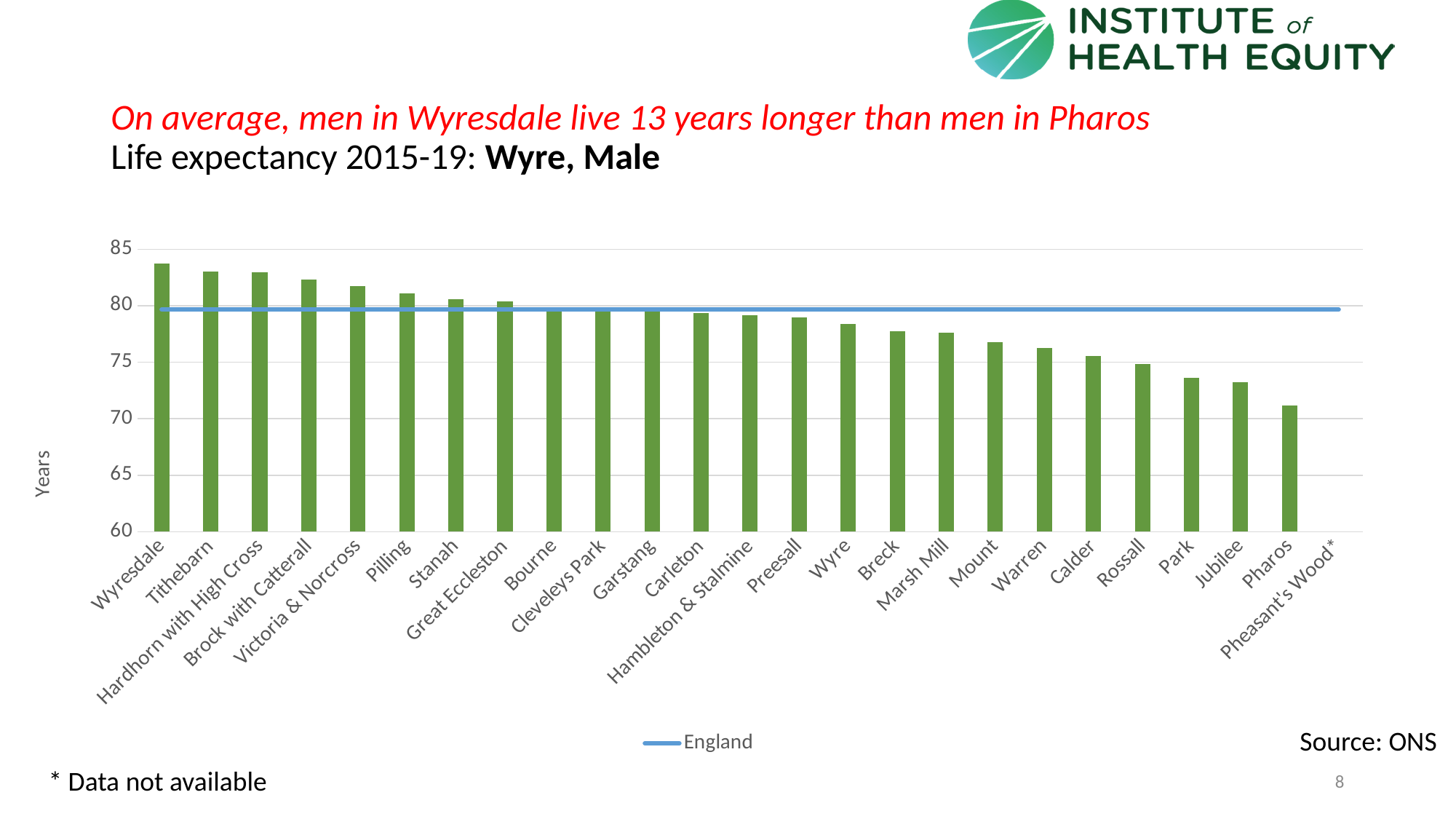

# On average, men in Wyresdale live 13 years longer than men in Pharos Life expectancy 2015-19: Wyre, Male

### Chart

| Category | Value | England |
|---|---|---|
| Wyresdale | 83.7115 | 79.65706644 |
| Tithebarn | 83.0469 | 79.65706644 |
| Hardhorn with High Cross | 82.9288 | 79.65706644 |
| Brock with Catterall | 82.334 | 79.65706644 |
| Victoria & Norcross | 81.7148 | 79.65706644 |
| Pilling | 81.1126 | 79.65706644 |
| Stanah | 80.5455 | 79.65706644 |
| Great Eccleston | 80.3617 | 79.65706644 |
| Bourne | 79.8442 | 79.65706644 |
| Cleveleys Park | 79.7324 | 79.65706644 |
| Garstang | 79.6411 | 79.65706644 |
| Carleton | 79.3779 | 79.65706644 |
| Hambleton & Stalmine | 79.1382 | 79.65706644 |
| Preesall | 78.989 | 79.65706644 |
| Wyre | 78.3652082566484 | 79.65706644 |
| Breck | 77.7662 | 79.65706644 |
| Marsh Mill | 77.5908 | 79.65706644 |
| Mount | 76.7624 | 79.65706644 |
| Warren | 76.2756 | 79.65706644 |
| Calder | 75.5352 | 79.65706644 |
| Rossall | 74.8288 | 79.65706644 |
| Park | 73.6201 | 79.65706644 |
| Jubilee | 73.2359 | 79.65706644 |
| Pharos | 71.1453 | 79.65706644 |
| Pheasant's Wood* | None | 79.65706644 |
Source: ONS
* Data not available
8